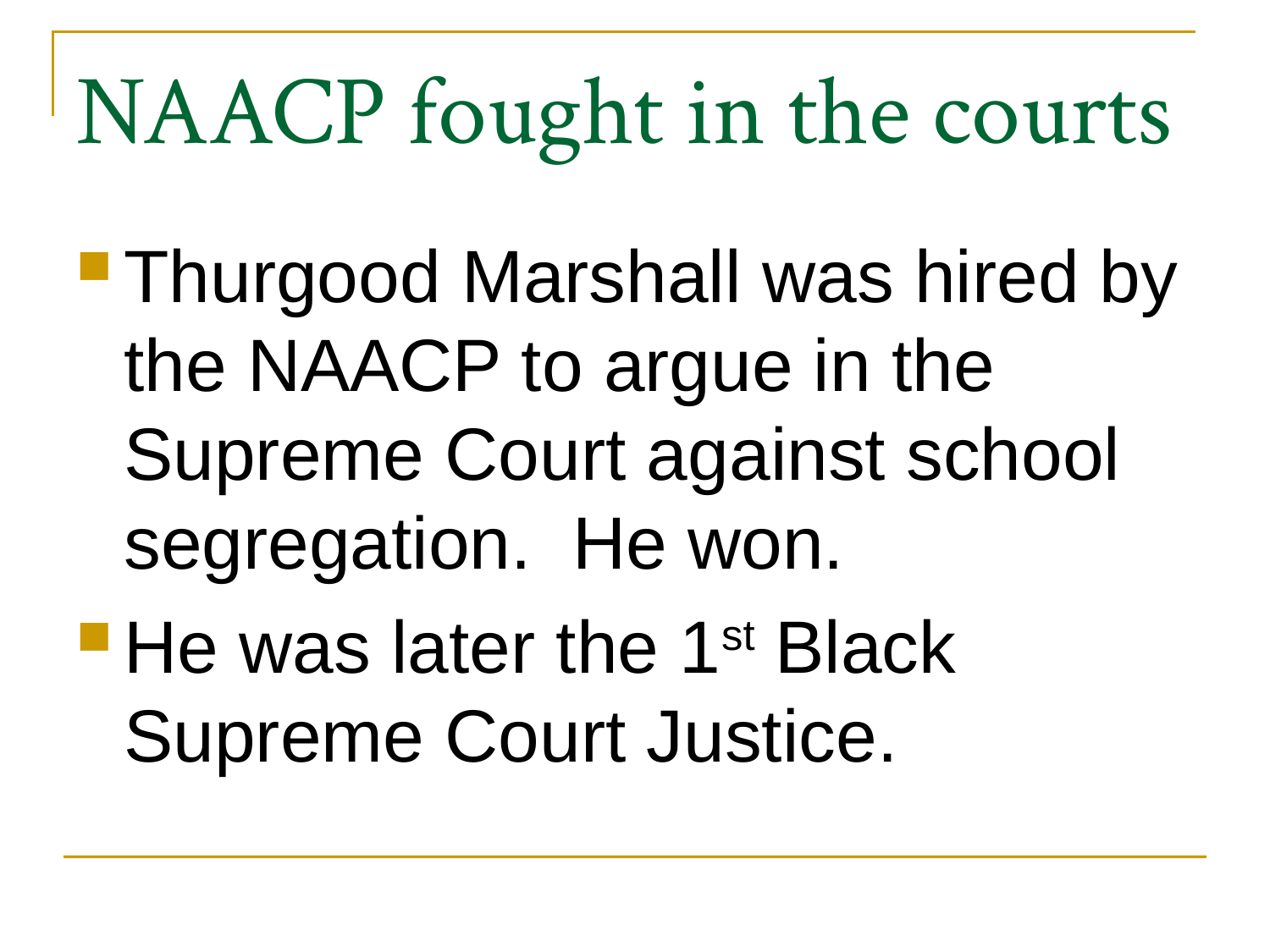

# NAACP fought in the courts
Thurgood Marshall was hired by the NAACP to argue in the Supreme Court against school segregation.  He won.
He was later the 1st Black Supreme Court Justice.